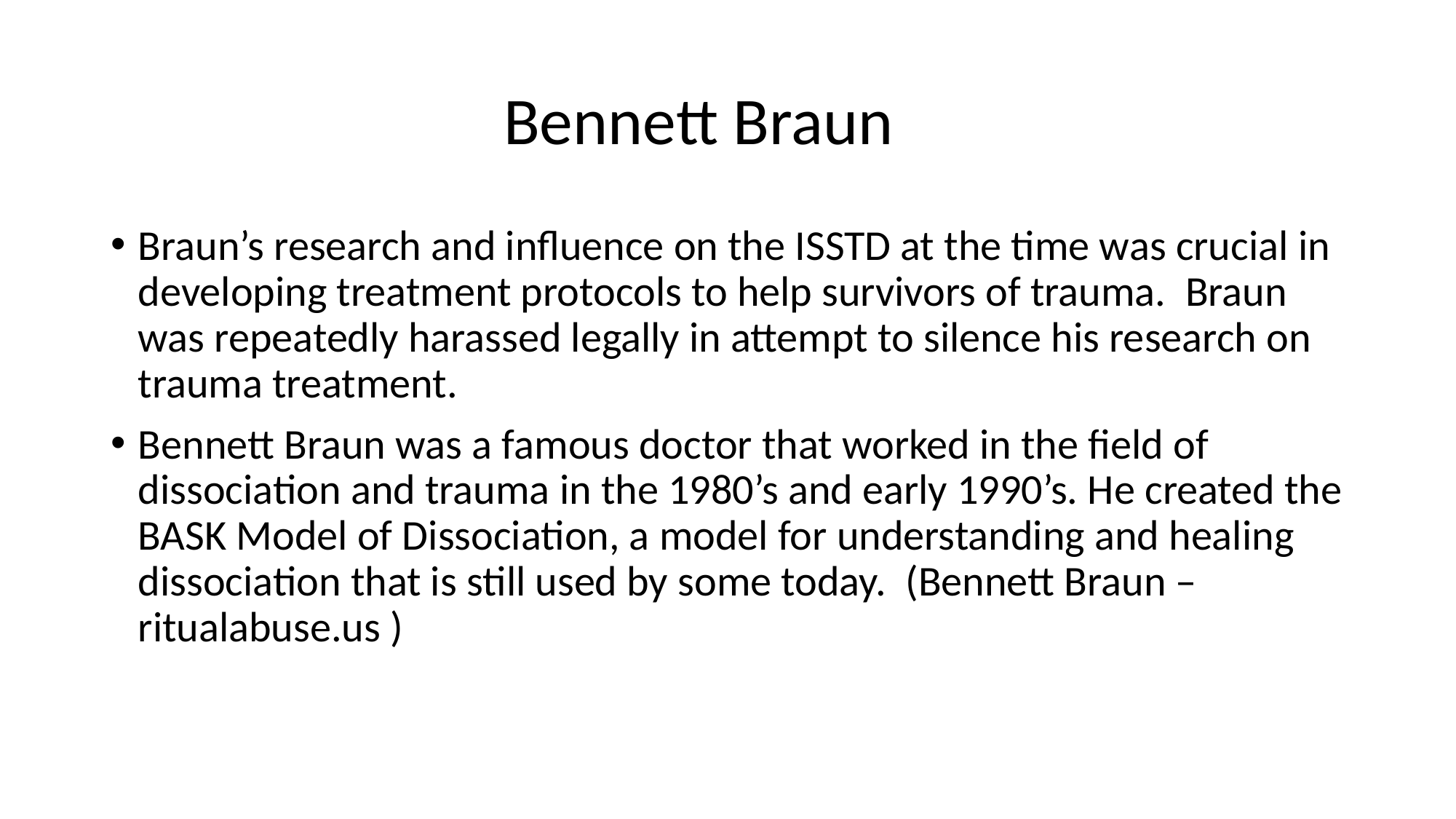

# Bennett Braun
Braun’s research and influence on the ISSTD at the time was crucial in developing treatment protocols to help survivors of trauma.  Braun was repeatedly harassed legally in attempt to silence his research on trauma treatment.
Bennett Braun was a famous doctor that worked in the field of dissociation and trauma in the 1980’s and early 1990’s. He created the BASK Model of Dissociation, a model for understanding and healing dissociation that is still used by some today.  (Bennett Braun – ritualabuse.us )